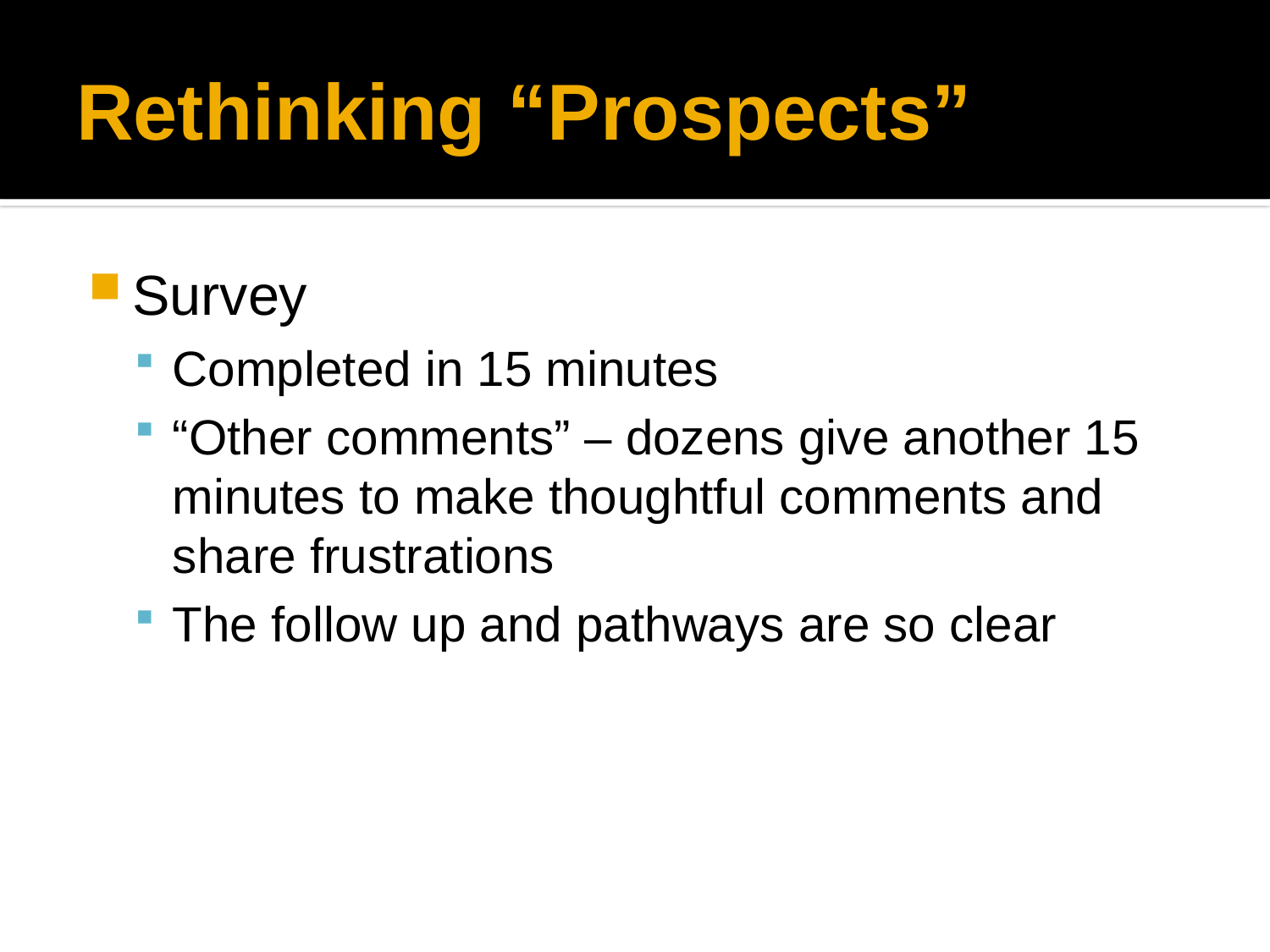

# Rethinking “Prospects”
Survey
Completed in 15 minutes
“Other comments” – dozens give another 15 minutes to make thoughtful comments and share frustrations
The follow up and pathways are so clear